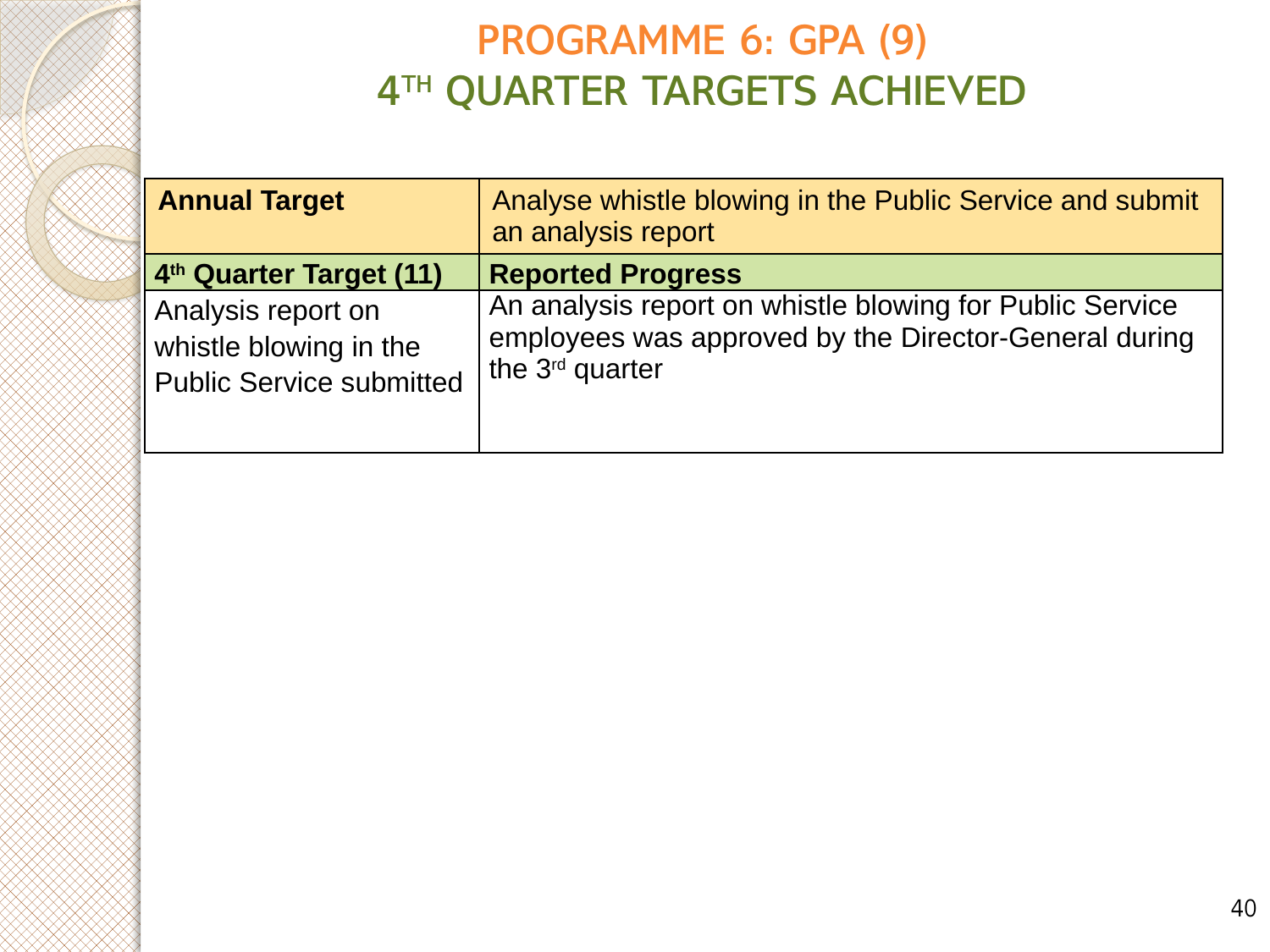

# PROGRAMME 6: GPA (9) 4TH QUARTER TARGETS ACHIEVED
| Annual Target | Analyse whistle blowing in the Public Service and submit an analysis report |
| --- | --- |
| 4th Quarter Target (11) | Reported Progress |
| Analysis report on whistle blowing in the Public Service submitted | An analysis report on whistle blowing for Public Service employees was approved by the Director-General during the 3rd quarter |
40